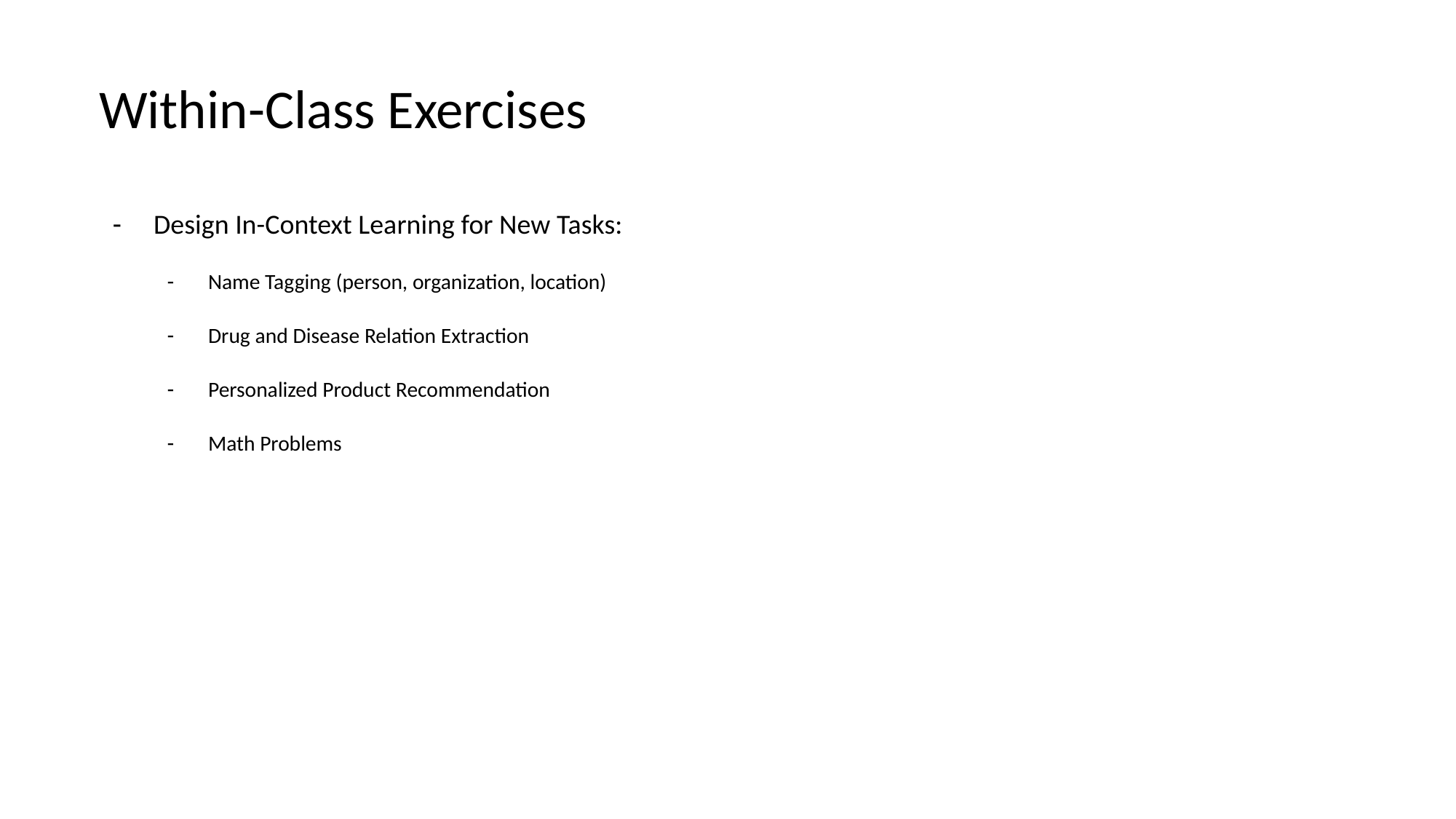

# Within-Class Exercises
Design In-Context Learning for New Tasks:
Name Tagging (person, organization, location)
Drug and Disease Relation Extraction
Personalized Product Recommendation
Math Problems